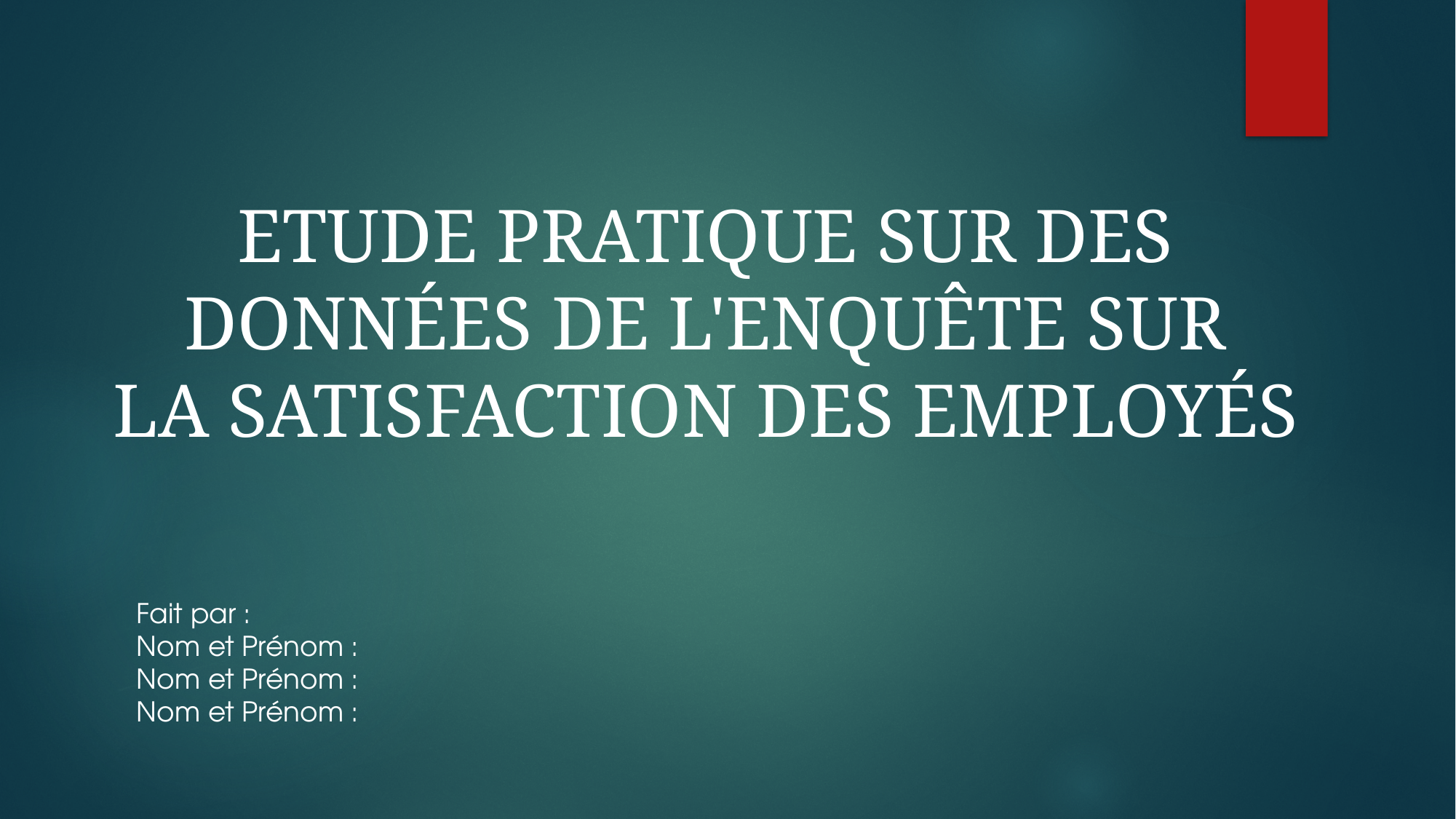

# ETUDE PRATIQUE SUR DES DONNÉES DE L'ENQUÊTE SUR LA SATISFACTION DES EMPLOYÉS

Fait par :
Nom et Prénom :
Nom et Prénom :
Nom et Prénom :